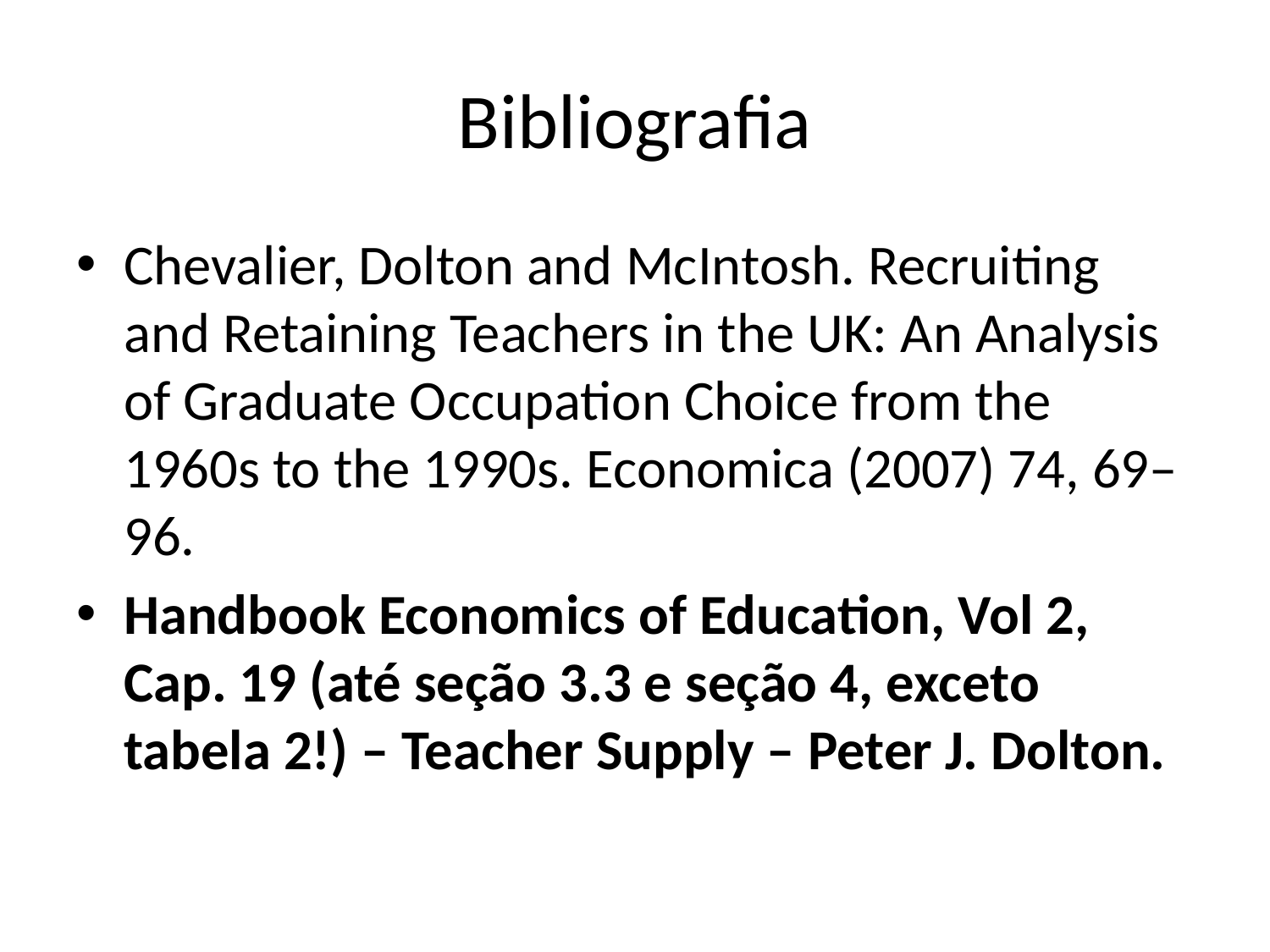

# Bibliografia
Chevalier, Dolton and McIntosh. Recruiting and Retaining Teachers in the UK: An Analysis of Graduate Occupation Choice from the 1960s to the 1990s. Economica (2007) 74, 69–96.
Handbook Economics of Education, Vol 2, Cap. 19 (até seção 3.3 e seção 4, exceto tabela 2!) – Teacher Supply – Peter J. Dolton.